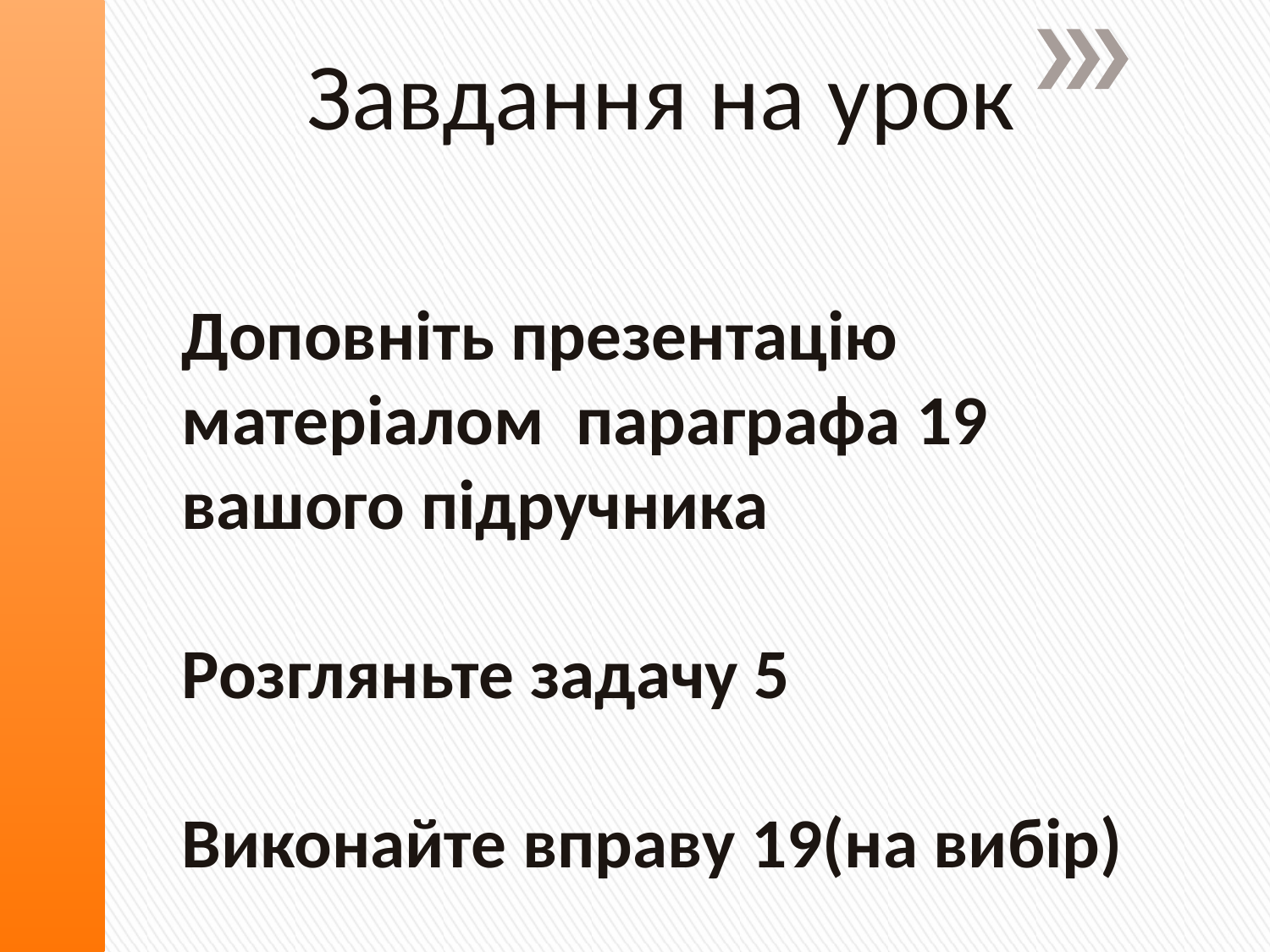

Завдання на урок
# Доповніть презентацію матеріалом  параграфа 19 вашого підручника Розгляньте задачу 5 Виконайте вправу 19(на вибір)